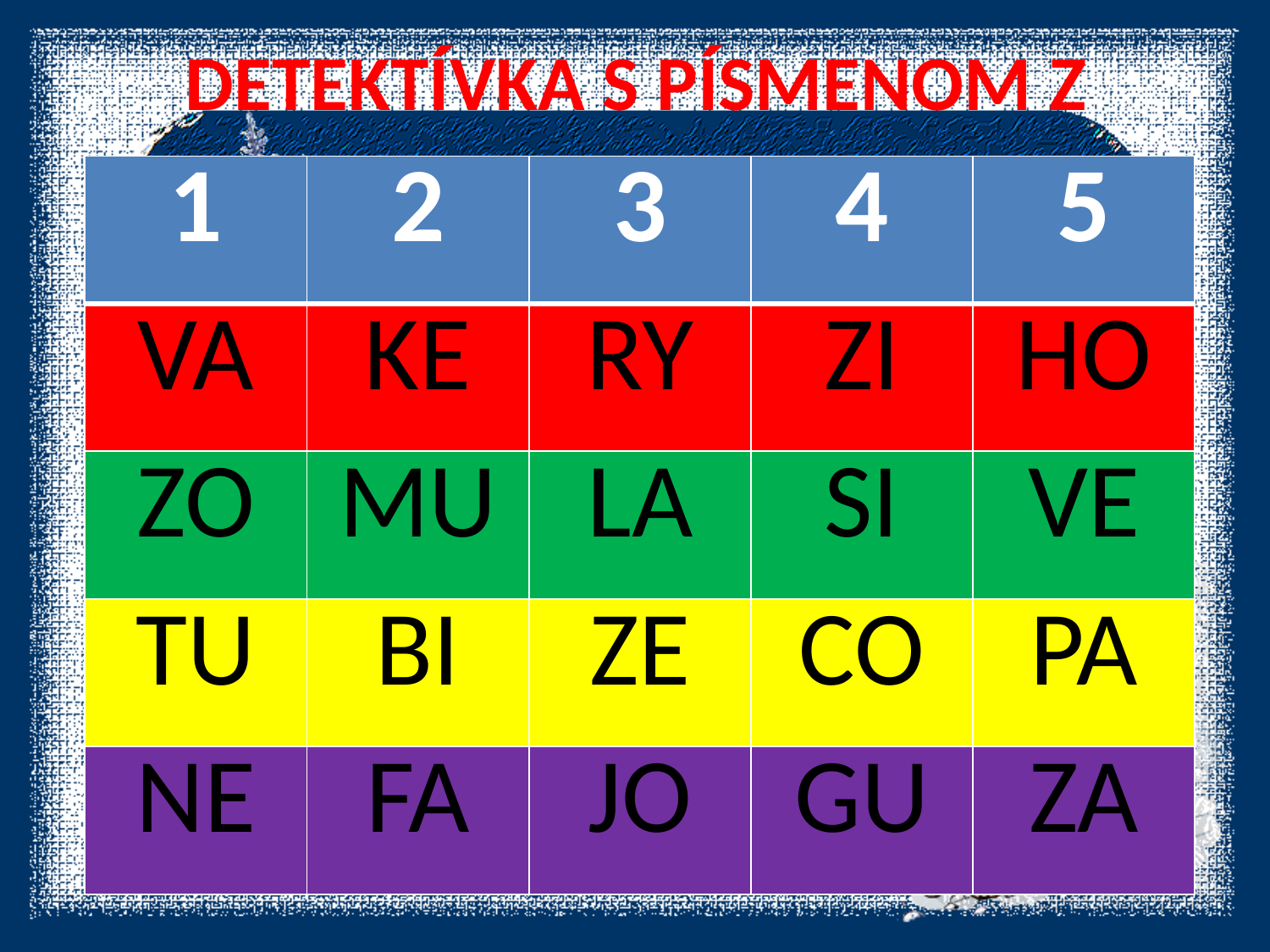

# DETEKTÍVKA S PÍSMENOM Z
| 1 | 2 | 3 | 4 | 5 |
| --- | --- | --- | --- | --- |
| VA | KE | RY | ZI | HO |
| ZO | MU | LA | SI | VE |
| TU | BI | ZE | CO | PA |
| NE | FA | JO | GU | ZA |